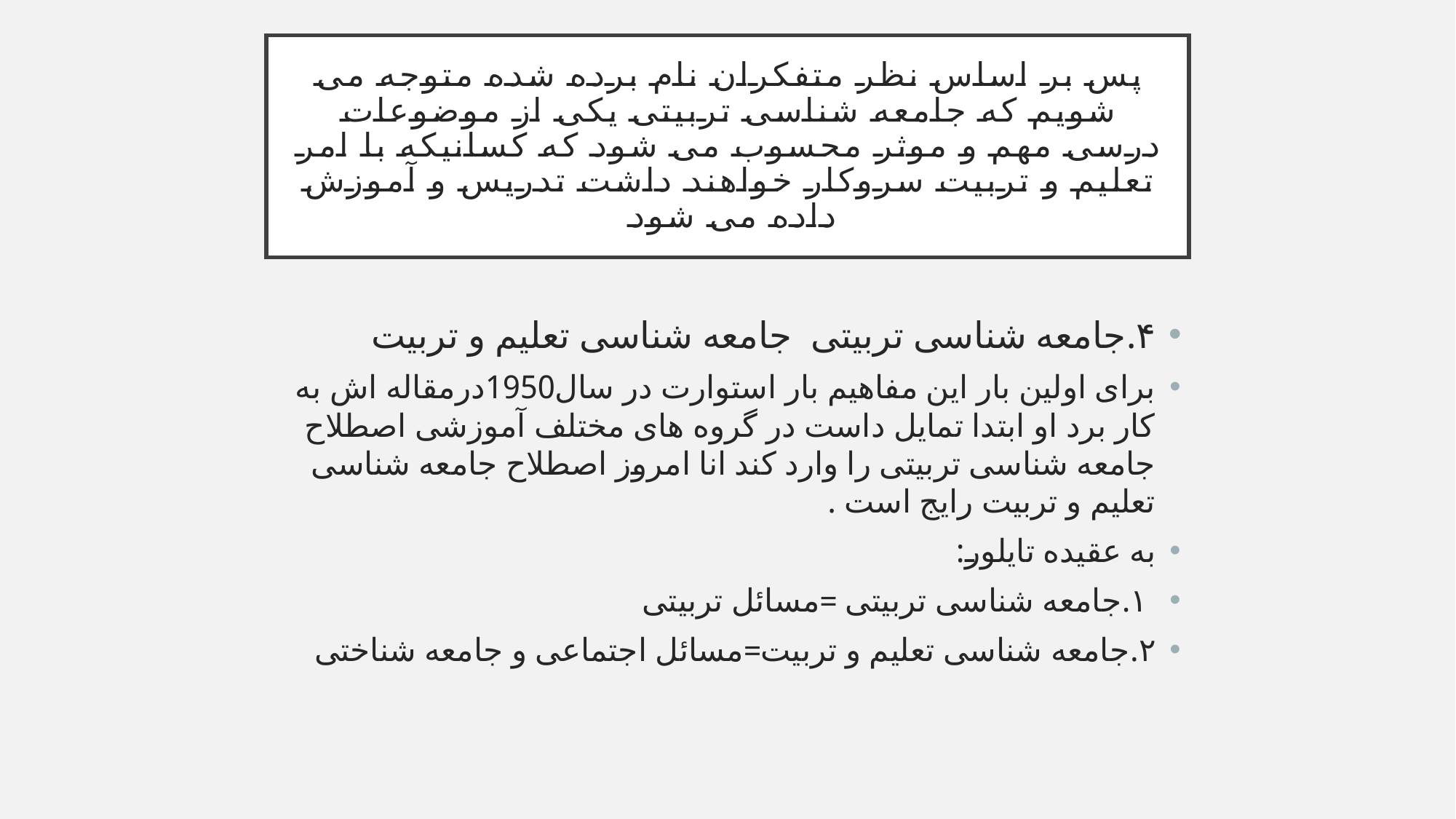

# پس بر اساس نظر متفکران نام برده شده متوجه می شویم که جامعه شناسی تربیتی یکی از موضوعات درسی مهم و موثر محسوب می شود که کسانیکه با امر تعلیم و تربیت سروکار خواهند داشت تدریس و آموزش داده می شود
۴.جامعه شناسی تربیتی  جامعه شناسی تعلیم و تربیت
برای اولین بار این مفاهیم بار استوارت در سال1950درمقاله اش به کار برد او ابتدا تمایل داست در گروه های مختلف آموزشی اصطلاح جامعه شناسی تربیتی را وارد کند انا امروز اصطلاح جامعه شناسی تعلیم و تربیت رایج است .
به عقیده تایلور:
 ۱.جامعه شناسی تربیتی =مسائل تربیتی
۲.جامعه شناسی تعلیم و تربیت=مسائل اجتماعی و جامعه شناختی